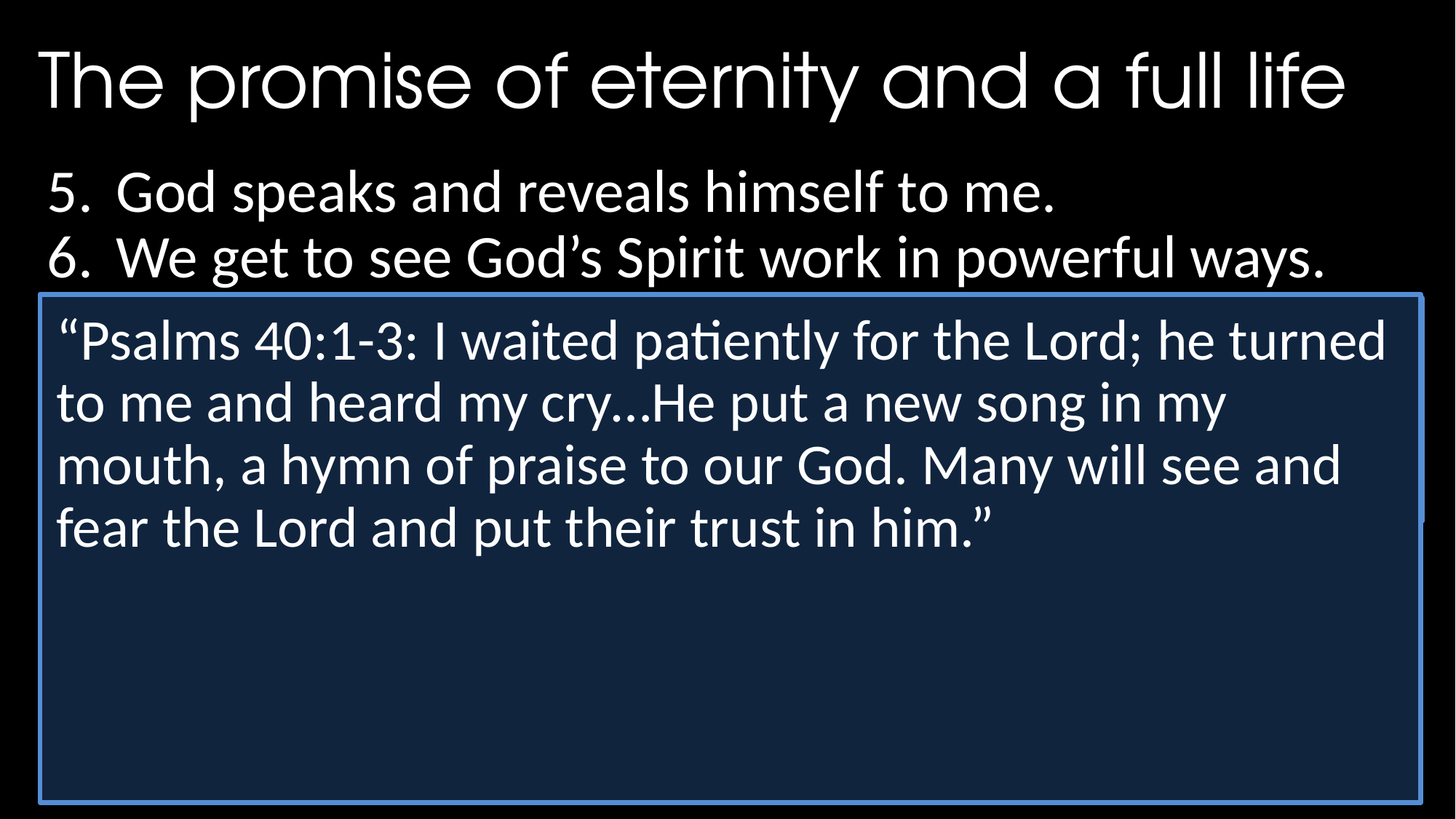

The promise of eternity and a full life
5.	God speaks and reveals himself to me.
6.	We get to see God’s Spirit work in powerful ways.

“Psalms 40:1-3: I waited patiently for the Lord; he turned to me and heard my cry…He put a new song in my mouth, a hymn of praise to our God. Many will see and fear the Lord and put their trust in him.”
John 3:8 “The wind blows wherever it pleases. You hear its sound, but you cannot tell where it comes from or where it is going.”